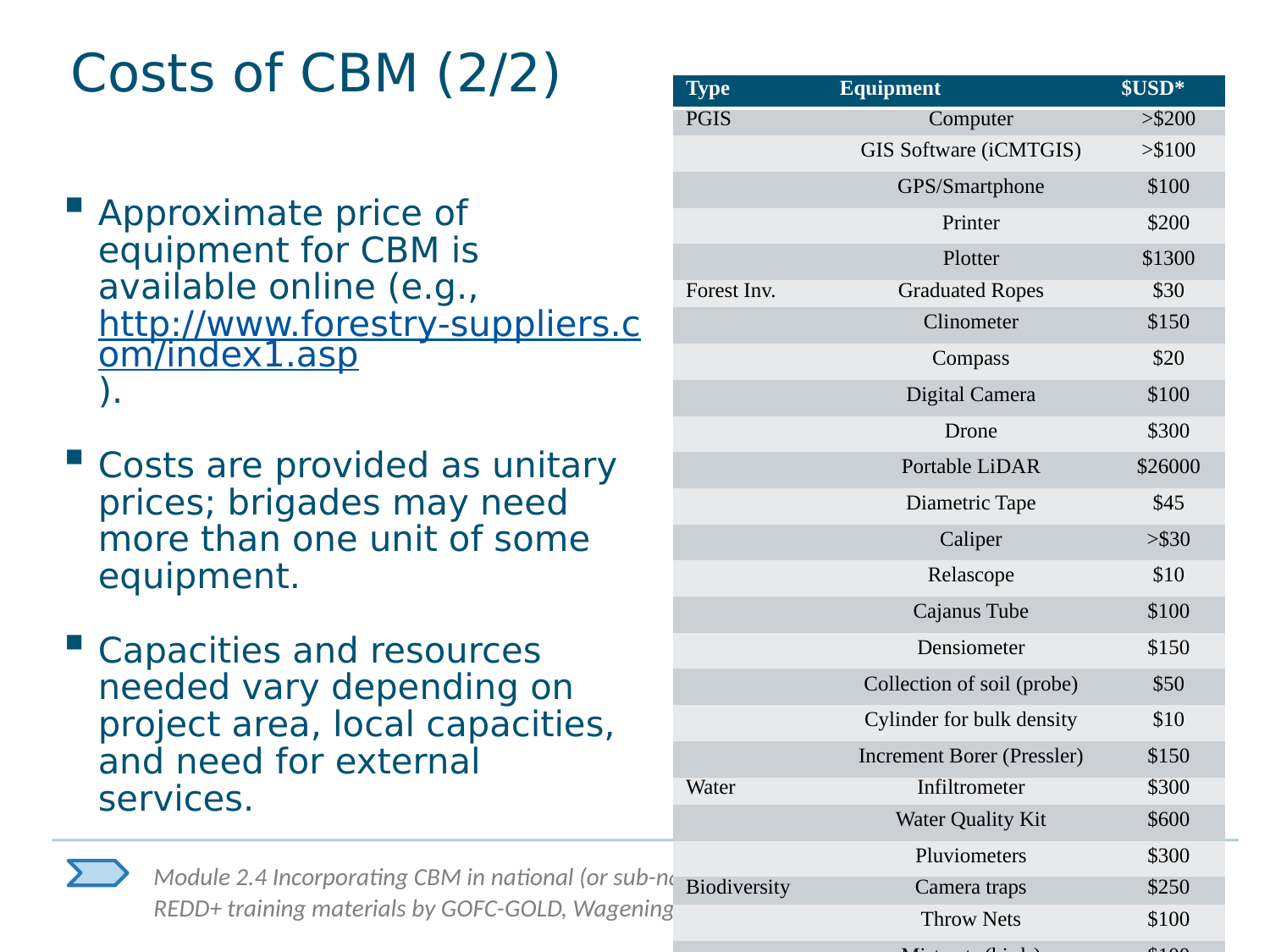

# Costs of CBM (2/2)
| Type | Equipment | $USD\* |
| --- | --- | --- |
| PGIS | Computer | >$200 |
|  | GIS Software (iCMTGIS) | >$100 |
|  | GPS/Smartphone | $100 |
|  | Printer | $200 |
|  | Plotter | $1300 |
| Forest Inv. | Graduated Ropes | $30 |
|  | Clinometer | $150 |
|  | Compass | $20 |
|  | Digital Camera | $100 |
|  | Drone | $300 |
|  | Portable LiDAR | $26000 |
|  | Diametric Tape | $45 |
|  | Caliper | >$30 |
|  | Relascope | $10 |
|  | Cajanus Tube | $100 |
|  | Densiometer | $150 |
|  | Collection of soil (probe) | $50 |
|  | Cylinder for bulk density | $10 |
|  | Increment Borer (Pressler) | $150 |
| Water | Infiltrometer | $300 |
|  | Water Quality Kit | $600 |
|  | Pluviometers | $300 |
| Biodiversity | Camera traps | $250 |
|  | Throw Nets | $100 |
|  | Mist nets (birds) | $100 |
|  | Aquatic nets | $50 |
Approximate price of equipment for CBM is available online (e.g., http://www.forestry-suppliers.com/index1.asp).

Costs are provided as unitary prices; brigades may need more than one unit of some equipment.

Capacities and resources needed vary depending on project area, local capacities, and need for external services.